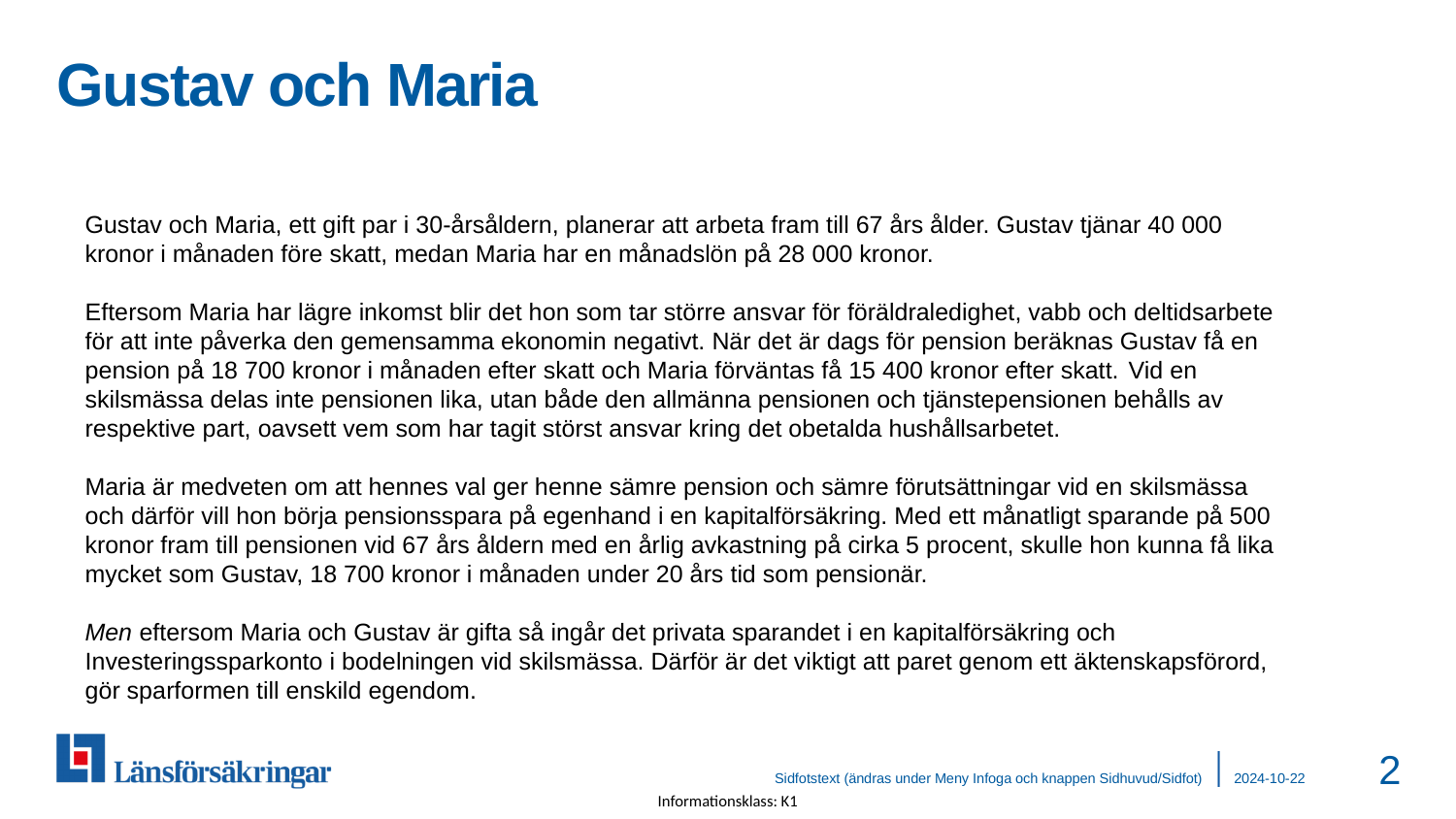

# Gustav och Maria
Gustav och Maria, ett gift par i 30-årsåldern, planerar att arbeta fram till 67 års ålder. Gustav tjänar 40 000 kronor i månaden före skatt, medan Maria har en månadslön på 28 000 kronor.
Eftersom Maria har lägre inkomst blir det hon som tar större ansvar för föräldraledighet, vabb och deltidsarbete för att inte påverka den gemensamma ekonomin negativt. När det är dags för pension beräknas Gustav få en pension på 18 700 kronor i månaden efter skatt och Maria förväntas få 15 400 kronor efter skatt. Vid en skilsmässa delas inte pensionen lika, utan både den allmänna pensionen och tjänstepensionen behålls av respektive part, oavsett vem som har tagit störst ansvar kring det obetalda hushållsarbetet.

Maria är medveten om att hennes val ger henne sämre pension och sämre förutsättningar vid en skilsmässa och därför vill hon börja pensionsspara på egenhand i en kapitalförsäkring. Med ett månatligt sparande på 500 kronor fram till pensionen vid 67 års åldern med en årlig avkastning på cirka 5 procent, skulle hon kunna få lika mycket som Gustav, 18 700 kronor i månaden under 20 års tid som pensionär.

Men eftersom Maria och Gustav är gifta så ingår det privata sparandet i en kapitalförsäkring och Investeringssparkonto i bodelningen vid skilsmässa. Därför är det viktigt att paret genom ett äktenskapsförord, gör sparformen till enskild egendom.

2
2024-10-22
Sidfotstext (ändras under Meny Infoga och knappen Sidhuvud/Sidfot)